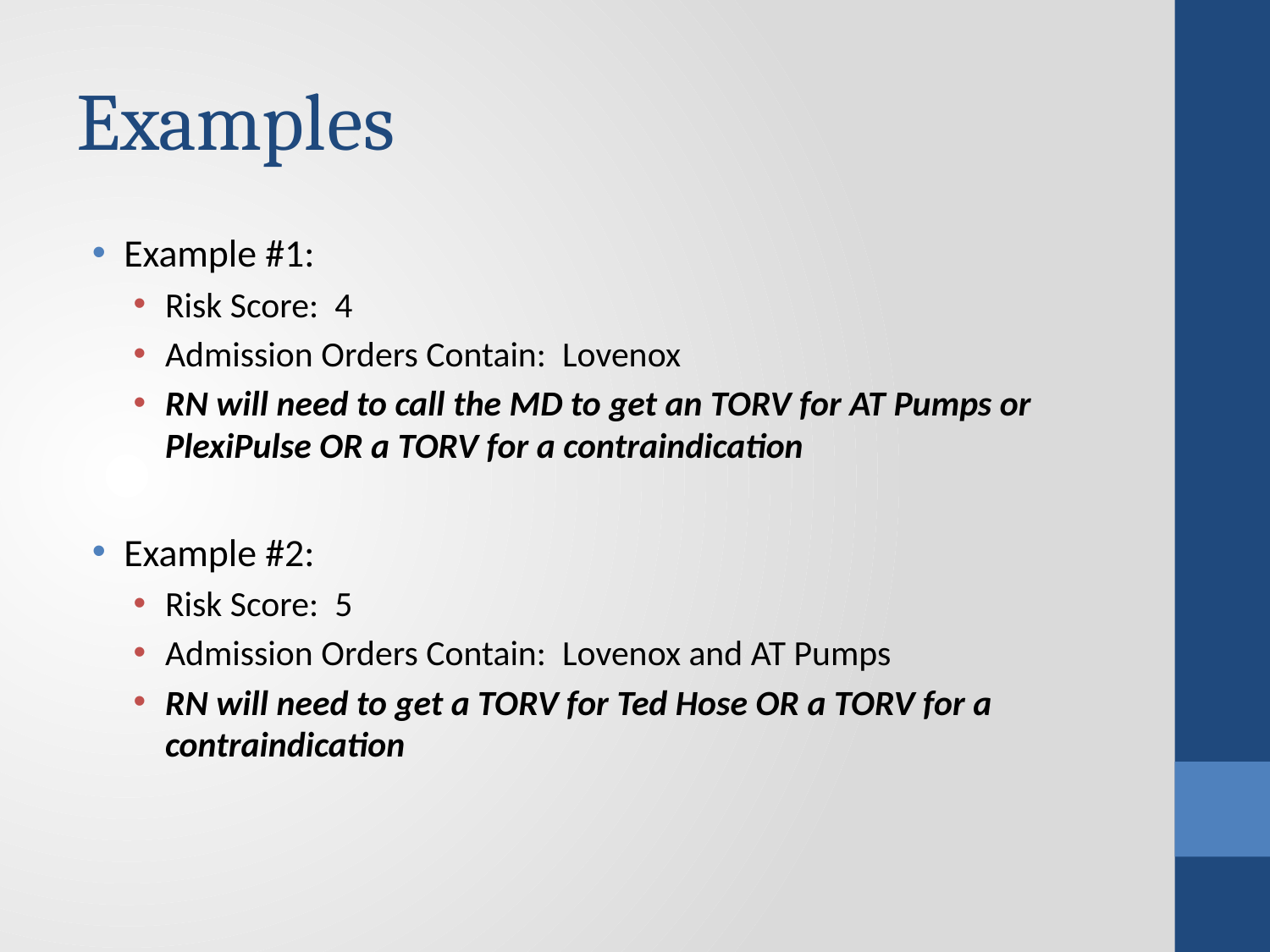

# Examples
Example #1:
Risk Score:  4
Admission Orders Contain:  Lovenox
RN will need to call the MD to get an TORV for AT Pumps or PlexiPulse OR a TORV for a contraindication

Example #2:
Risk Score:  5
Admission Orders Contain:  Lovenox and AT Pumps
RN will need to get a TORV for Ted Hose OR a TORV for a contraindication